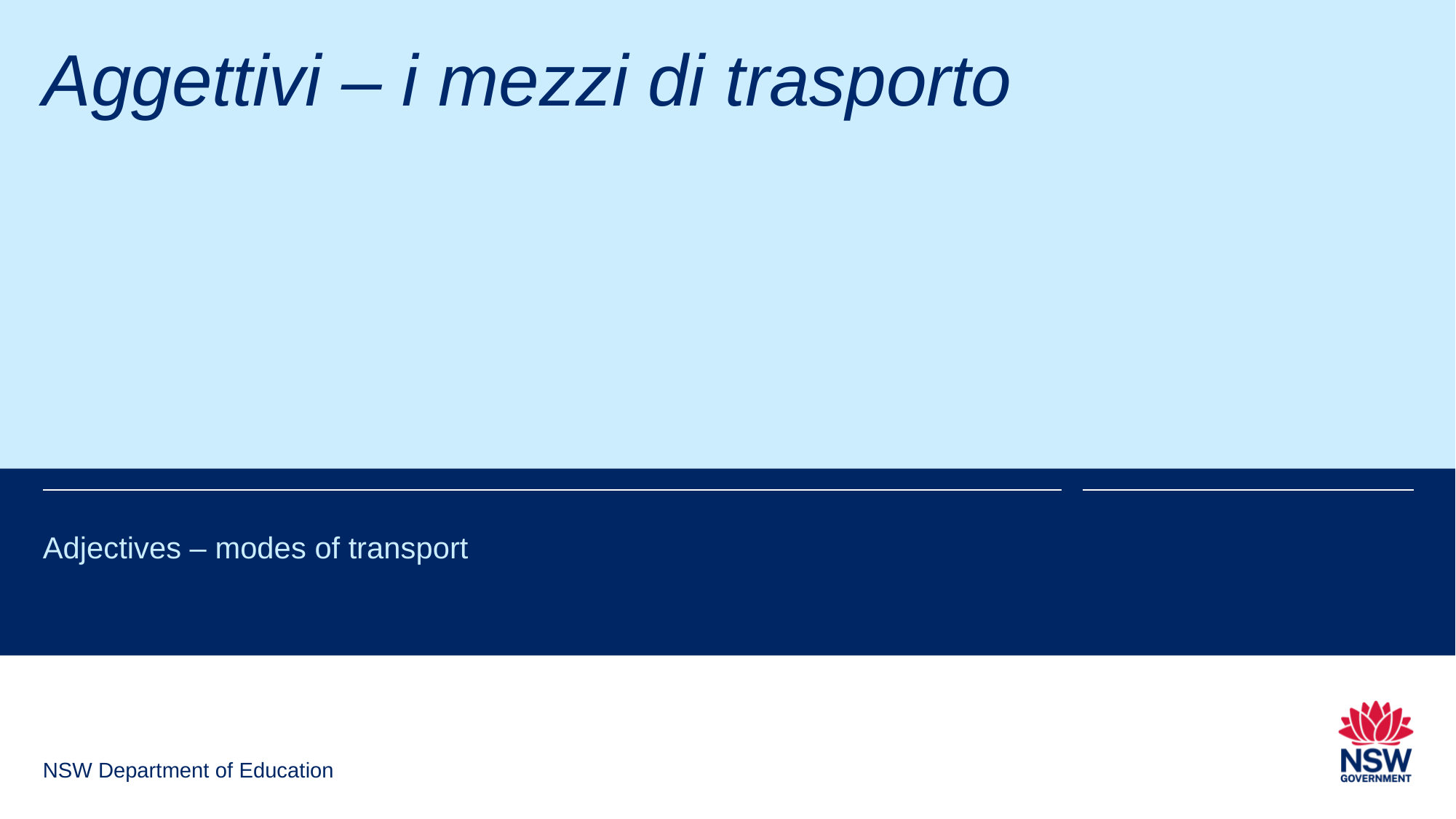

# Aggettivi – i mezzi di trasporto
Adjectives – modes of transport
NSW Department of Education